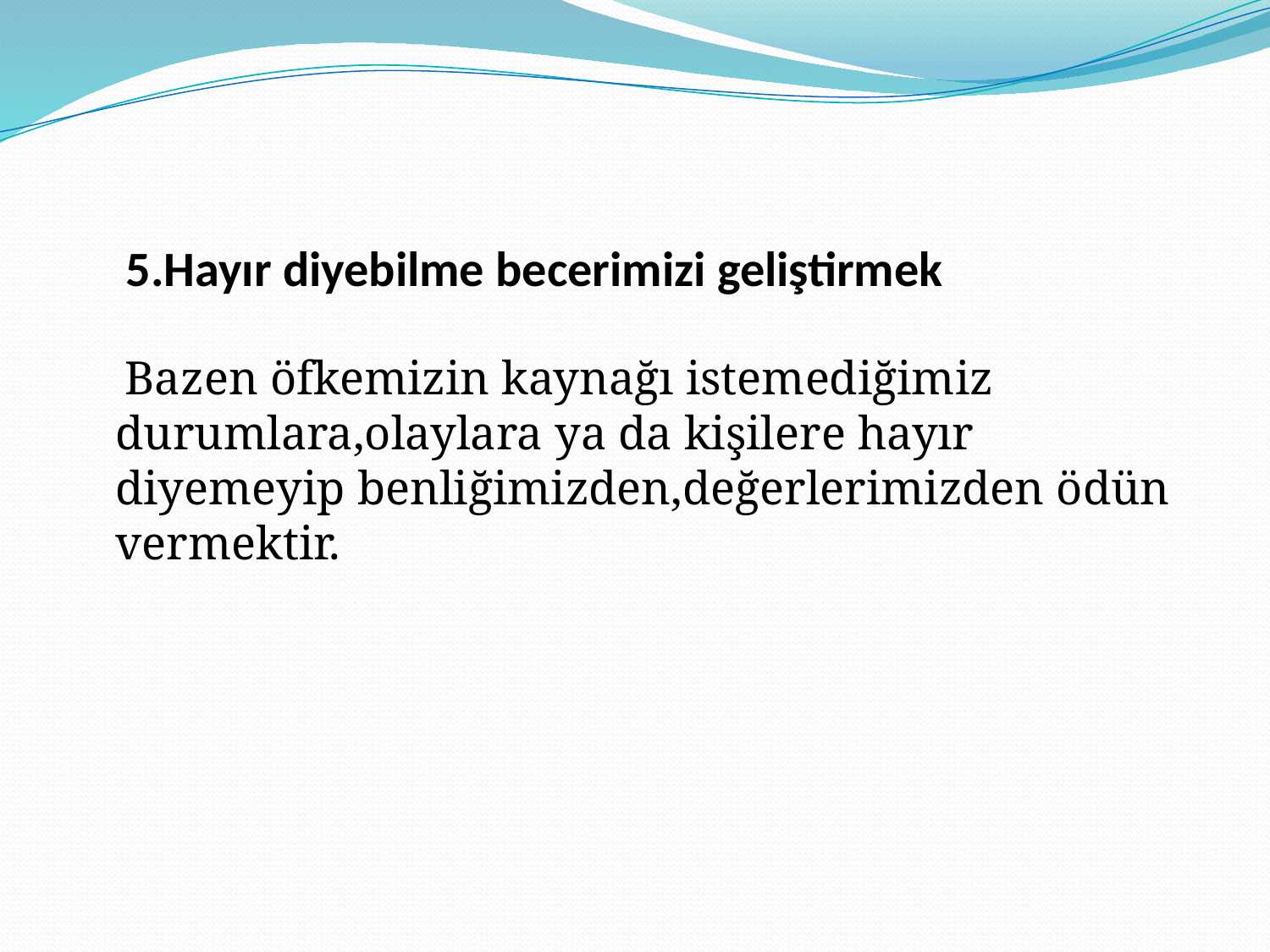

# 5.Hayır diyebilme becerimizi geliştirmek
    Bazen öfkemizin kaynağı istemediğimiz durumlara,olaylara ya da kişilere hayır diyemeyip benliğimizden,değerlerimizden ödün vermektir.